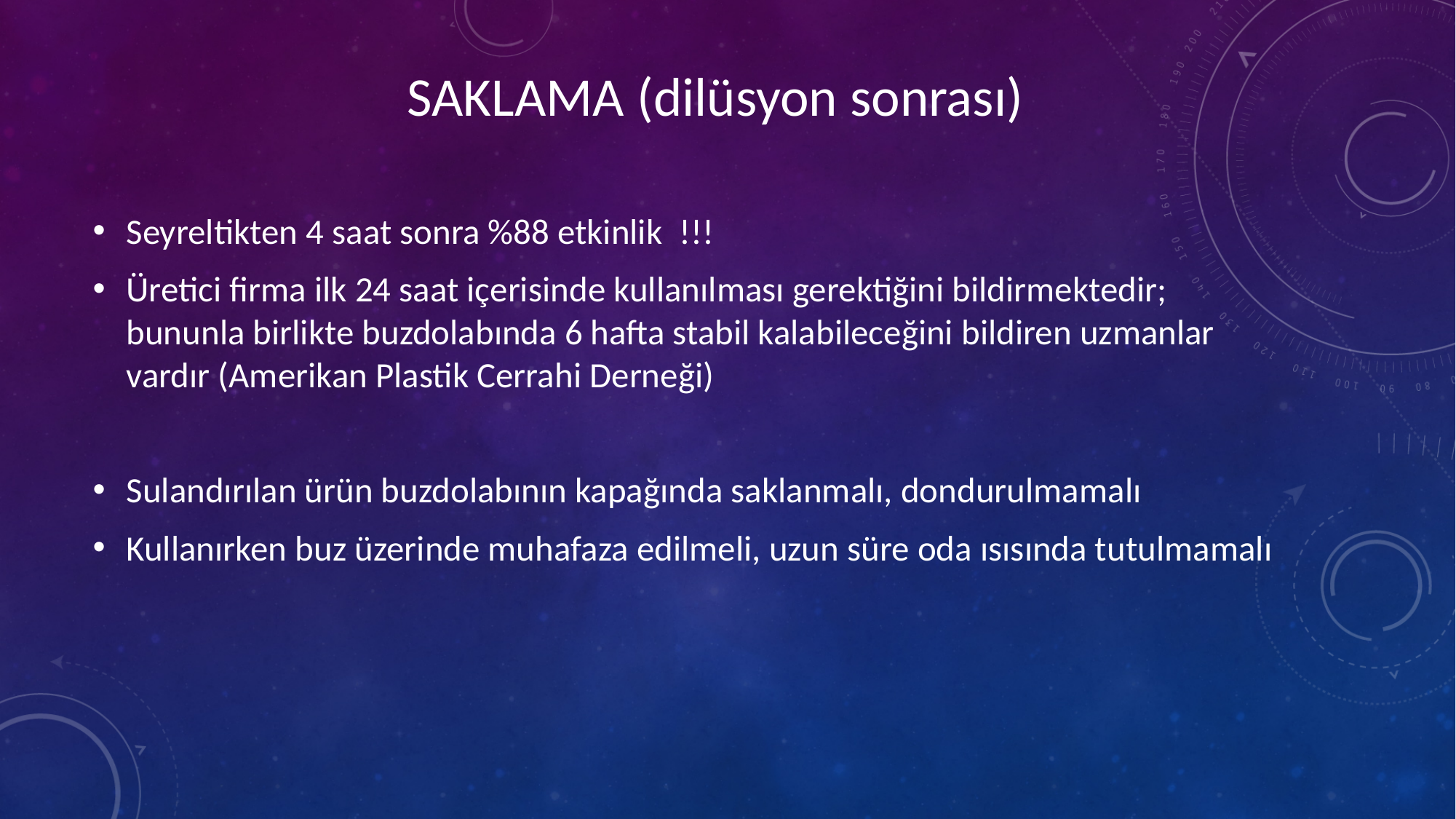

# Saklama (dilüsyon sonrası)
Seyreltikten 4 saat sonra %88 etkinlik  !!!
Üretici firma ilk 24 saat içerisinde kullanılması gerektiğini bildirmektedir; bununla birlikte buzdolabında 6 hafta stabil kalabileceğini bildiren uzmanlar vardır (Amerikan Plastik Cerrahi Derneği)

Sulandırılan ürün buzdolabının kapağında saklanmalı, dondurulmamalı
Kullanırken buz üzerinde muhafaza edilmeli, uzun süre oda ısısında tutulmamalı